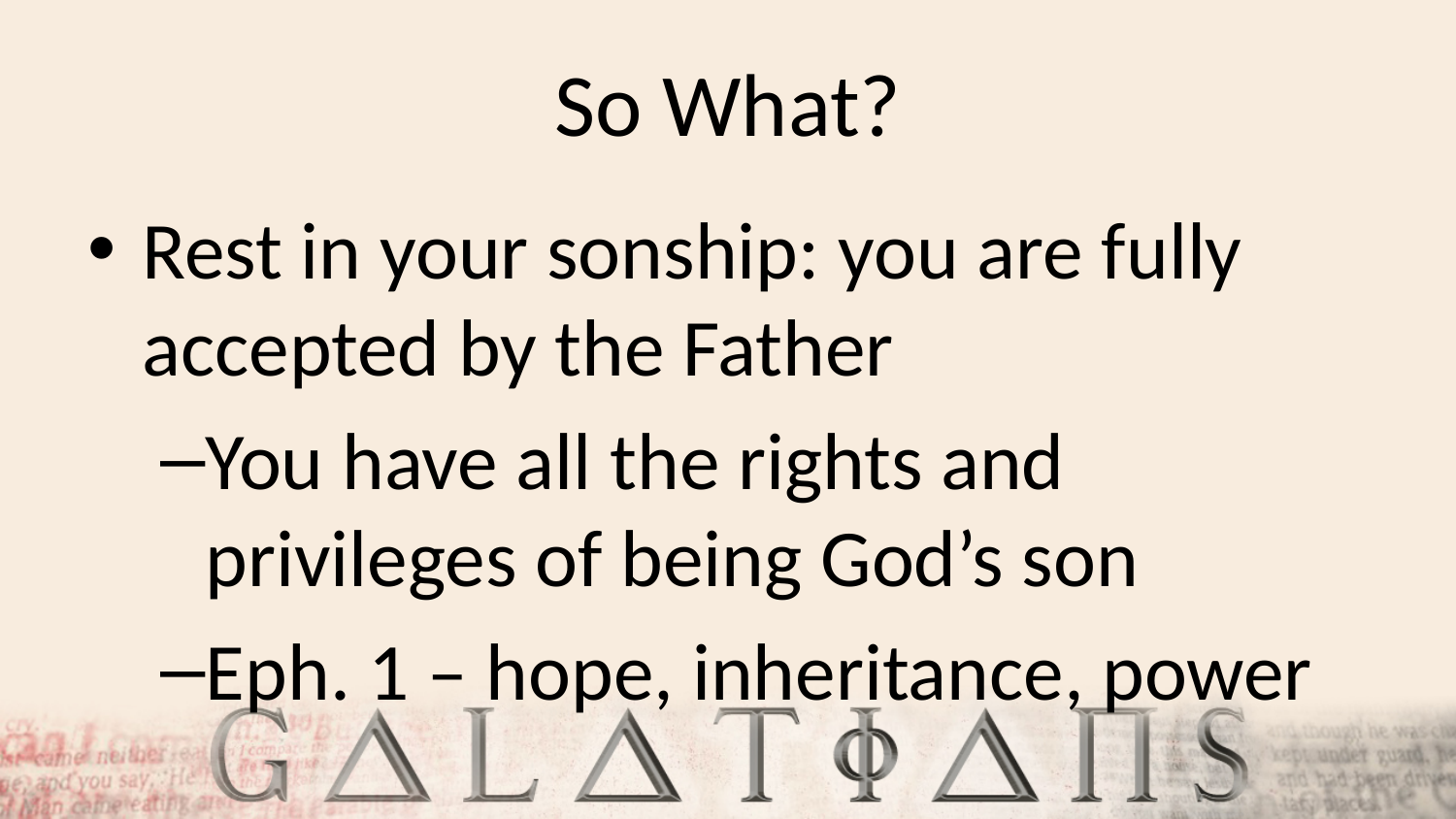

# So What?
Rest in your sonship: you are fully accepted by the Father
You have all the rights and privileges of being God’s son
Eph. 1 – hope, inheritance, power